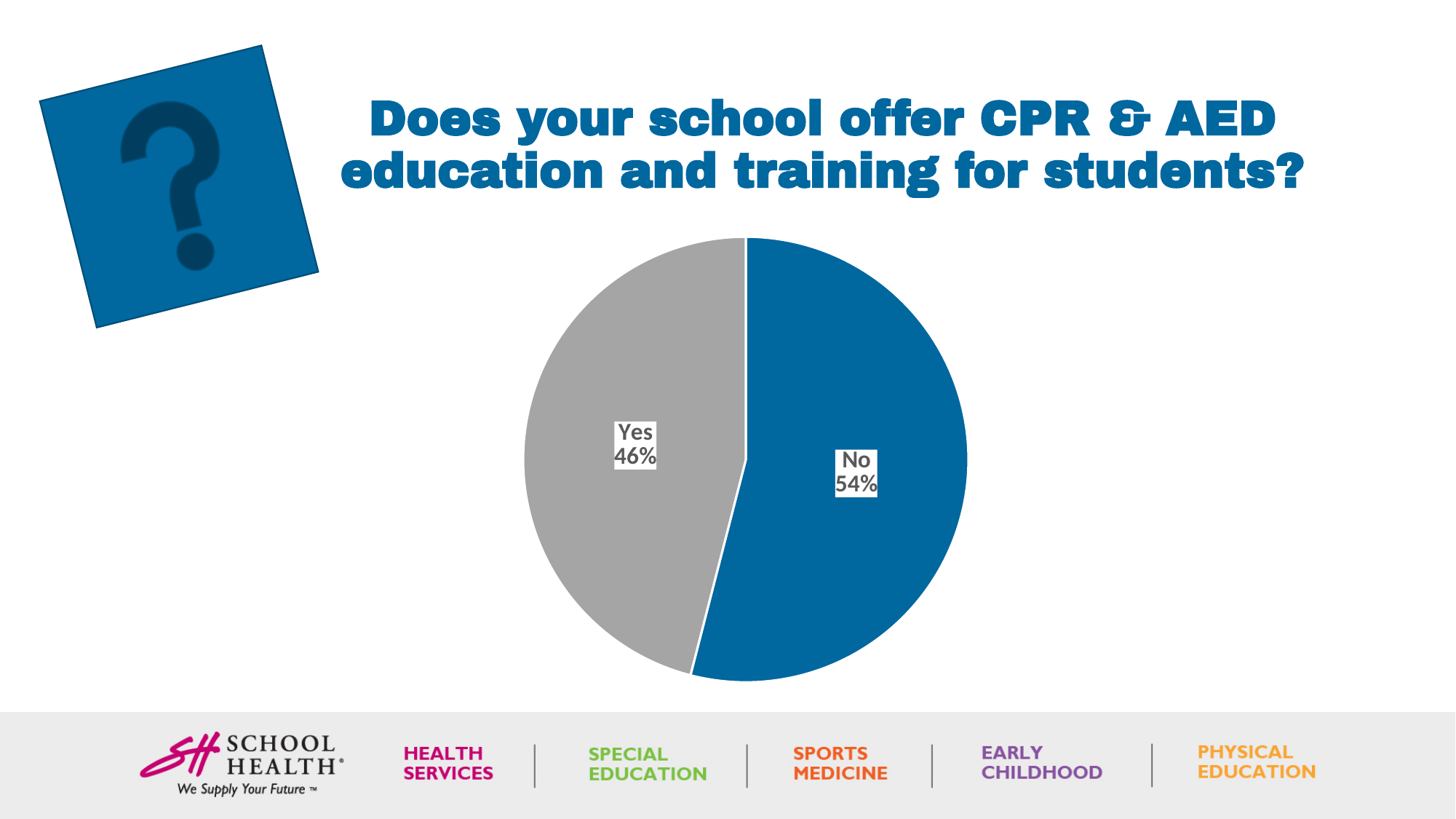

# Does your school offer CPR & AED education and training for students?

### Chart

| Category |  |
|---|---|
| No | 0.54 |
| Yes | 0.46 |